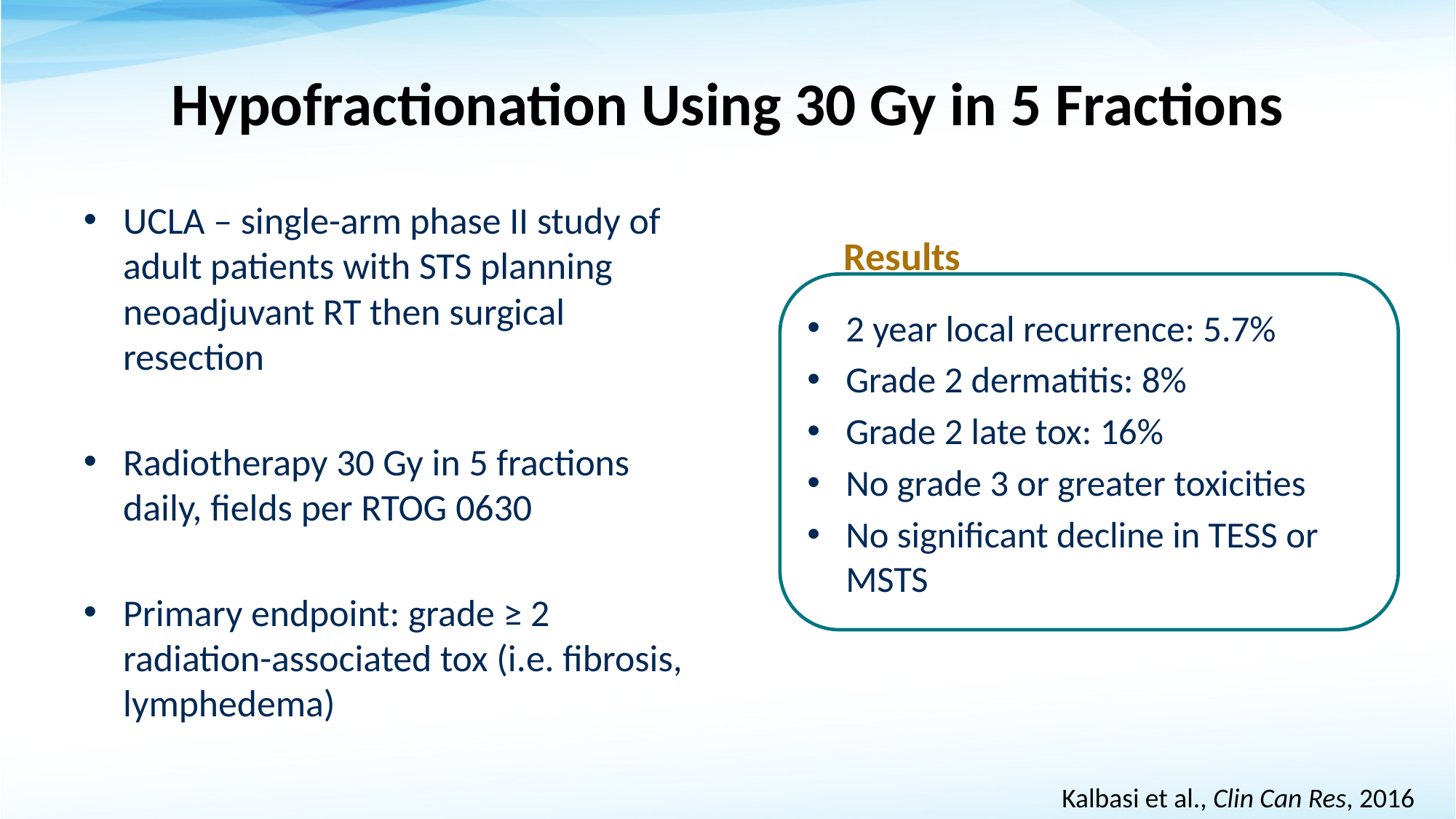

# Hypofractionation Using 30 Gy in 5 Fractions
UCLA – single-arm phase II study of adult patients with STS planning neoadjuvant RT then surgical resection

Radiotherapy 30 Gy in 5 fractions daily, fields per RTOG 0630

Primary endpoint: grade ≥ 2 radiation-associated tox (i.e. fibrosis, lymphedema)
Results

2 year local recurrence: 5.7%
Grade 2 dermatitis: 8%
Grade 2 late tox: 16%
No grade 3 or greater toxicities
No significant decline in TESS or MSTS

Kalbasi et al., Clin Can Res, 2016